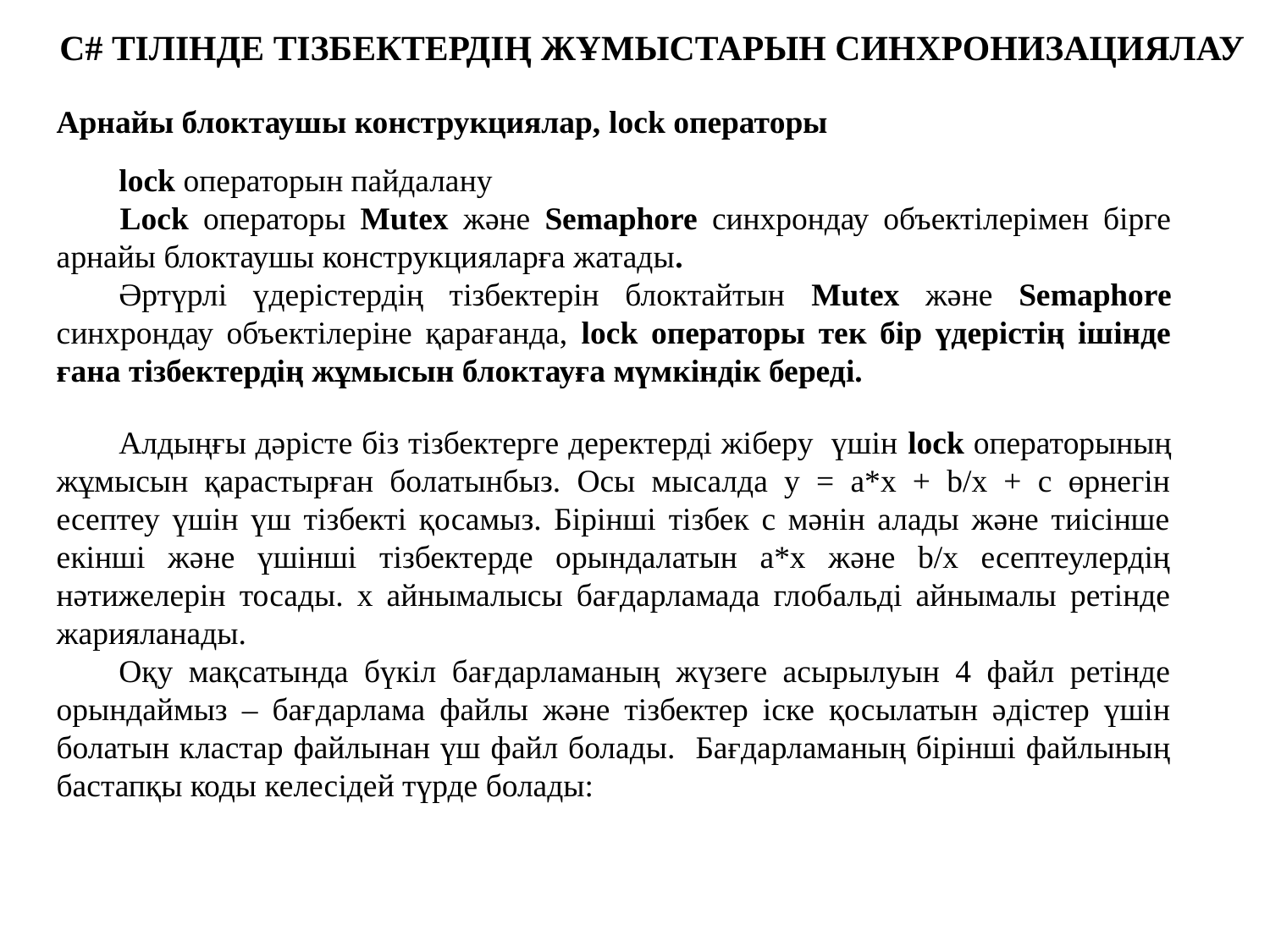

C# ТІЛІНДЕ ТІЗБЕКТЕРДІҢ ЖҰМЫСТАРЫН СИНХРОНИЗАЦИЯЛАУ
Арнайы блоктаушы конструкциялар, lock операторы
lock операторын пайдалану
Lock операторы Mutex және Semaphore синхрондау объектілерімен бірге арнайы блоктаушы конструкцияларға жатады.
Әртүрлі үдерістердің тізбектерін блоктайтын Mutex және Semaphore синхрондау объектілеріне қарағанда, lock операторы тек бір үдерістің ішінде ғана тізбектердің жұмысын блоктауға мүмкіндік береді.

Алдыңғы дәрісте біз тізбектерге деректерді жіберу  үшін lock операторының жұмысын қарастырған болатынбыз. Осы мысалда y = a*x + b/x + c өрнегін есептеу үшін үш тізбекті қосамыз. Бірінші тізбек с мәнін алады және тиісінше екінші және үшінші тізбектерде орындалатын a*x және b/x есептеулердің нәтижелерін тосады. x айнымалысы бағдарламада глобальді айнымалы ретінде жарияланады.
Оқу мақсатында бүкіл бағдарламаның жүзеге асырылуын 4 файл ретінде орындаймыз – бағдарлама файлы және тізбектер іске қосылатын әдістер үшін болатын кластар файлынан үш файл болады.  Бағдарламаның бірінші файлының бастапқы коды келесідей түрде болады: